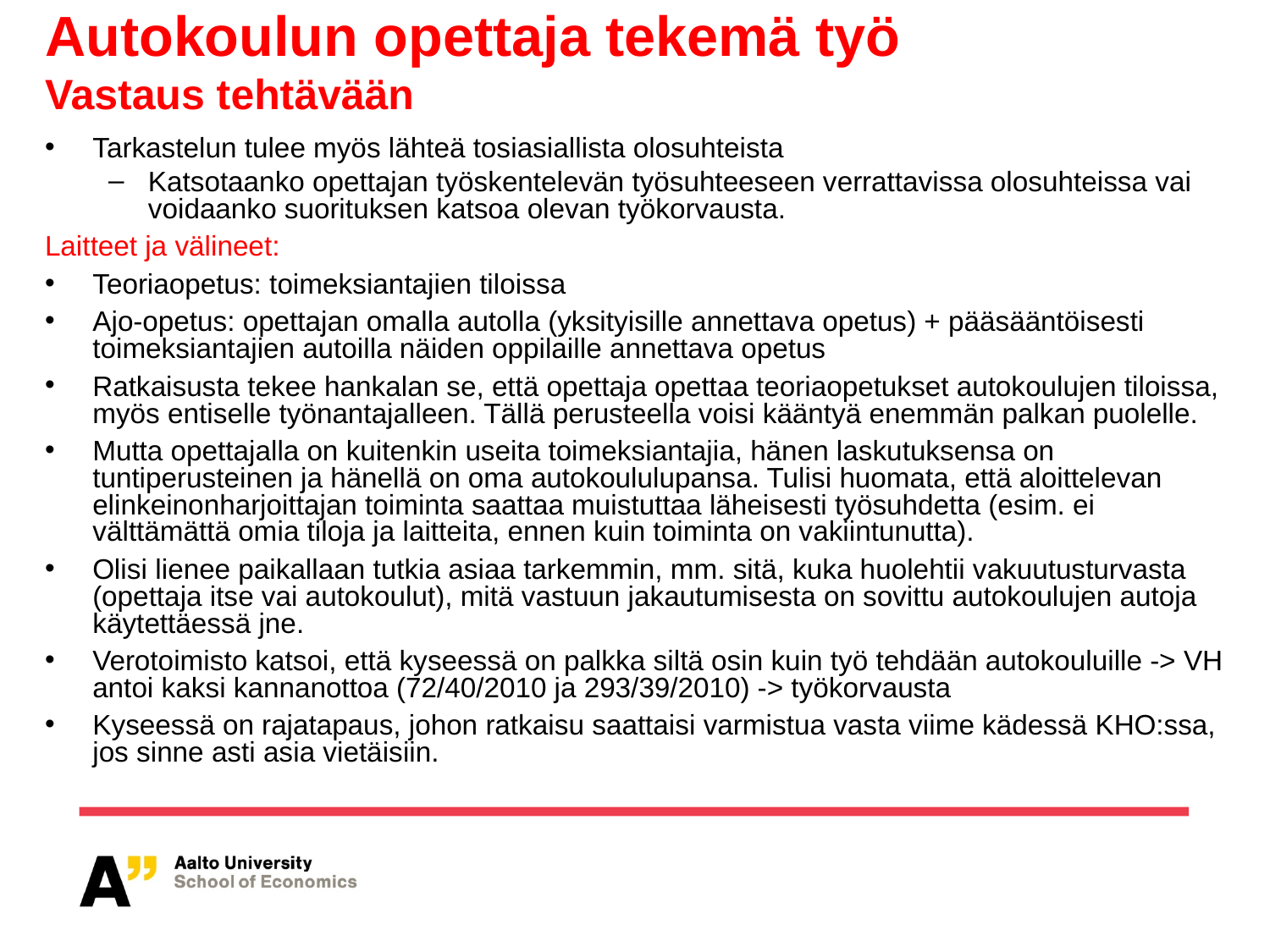

# Autokoulun opettaja tekemä työ Vastaus tehtävään
Tarkastelun tulee myös lähteä tosiasiallista olosuhteista
Katsotaanko opettajan työskentelevän työsuhteeseen verrattavissa olosuhteissa vai voidaanko suorituksen katsoa olevan työkorvausta.
Laitteet ja välineet:
Teoriaopetus: toimeksiantajien tiloissa
Ajo-opetus: opettajan omalla autolla (yksityisille annettava opetus) + pääsääntöisesti toimeksiantajien autoilla näiden oppilaille annettava opetus
Ratkaisusta tekee hankalan se, että opettaja opettaa teoriaopetukset autokoulujen tiloissa, myös entiselle työnantajalleen. Tällä perusteella voisi kääntyä enemmän palkan puolelle.
Mutta opettajalla on kuitenkin useita toimeksiantajia, hänen laskutuksensa on tuntiperusteinen ja hänellä on oma autokoululupansa. Tulisi huomata, että aloittelevan elinkeinonharjoittajan toiminta saattaa muistuttaa läheisesti työsuhdetta (esim. ei välttämättä omia tiloja ja laitteita, ennen kuin toiminta on vakiintunutta).
Olisi lienee paikallaan tutkia asiaa tarkemmin, mm. sitä, kuka huolehtii vakuutusturvasta (opettaja itse vai autokoulut), mitä vastuun jakautumisesta on sovittu autokoulujen autoja käytettäessä jne.
Verotoimisto katsoi, että kyseessä on palkka siltä osin kuin työ tehdään autokouluille -> VH antoi kaksi kannanottoa (72/40/2010 ja 293/39/2010) -> työkorvausta
Kyseessä on rajatapaus, johon ratkaisu saattaisi varmistua vasta viime kädessä KHO:ssa, jos sinne asti asia vietäisiin.